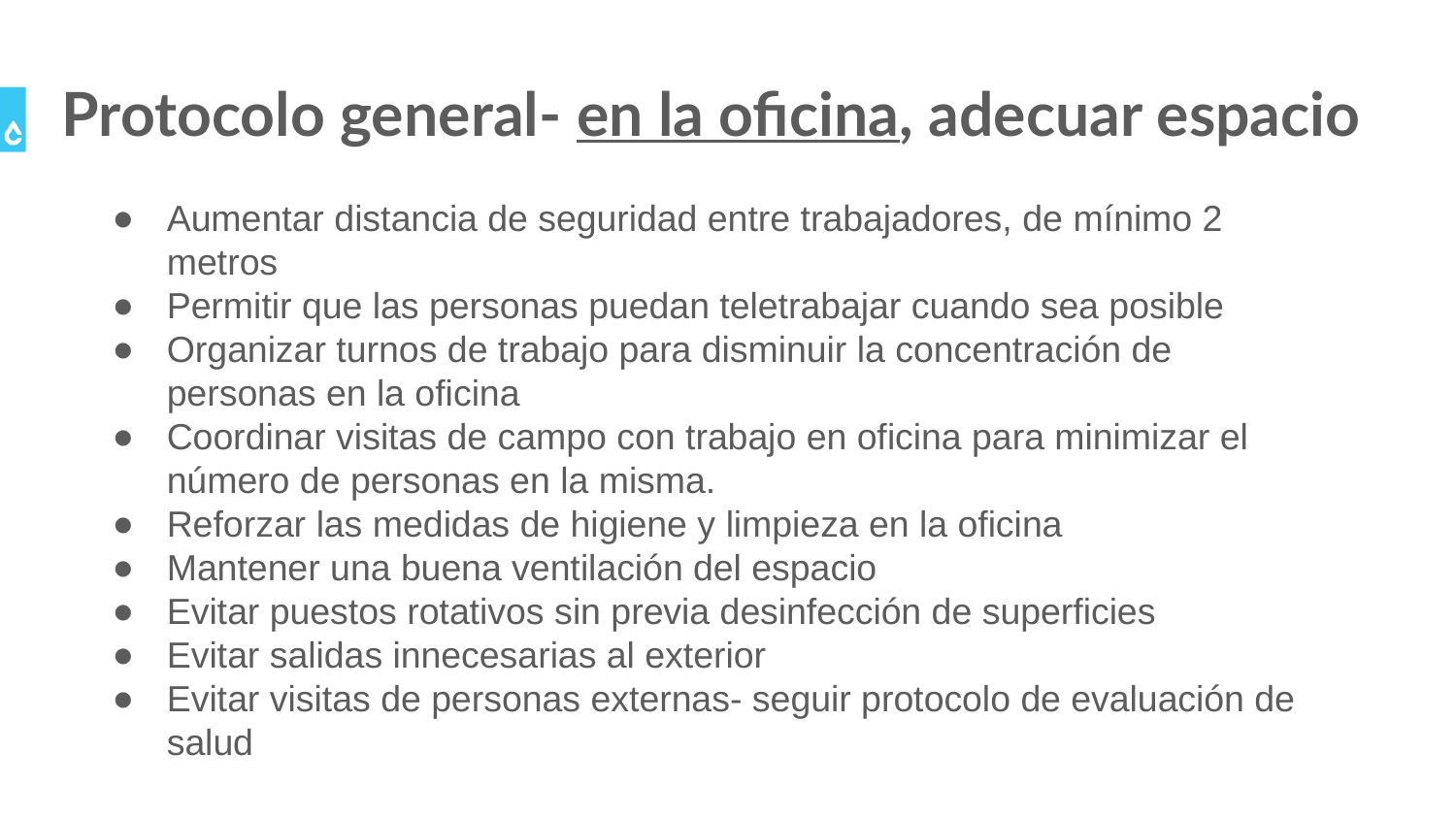

Protocolo general- en la oficina, adecuar espacio
Aumentar distancia de seguridad entre trabajadores, de mínimo 2 metros
Permitir que las personas puedan teletrabajar cuando sea posible
Organizar turnos de trabajo para disminuir la concentración de personas en la oficina
Coordinar visitas de campo con trabajo en oficina para minimizar el número de personas en la misma.
Reforzar las medidas de higiene y limpieza en la oficina
Mantener una buena ventilación del espacio
Evitar puestos rotativos sin previa desinfección de superficies
Evitar salidas innecesarias al exterior
Evitar visitas de personas externas- seguir protocolo de evaluación de salud